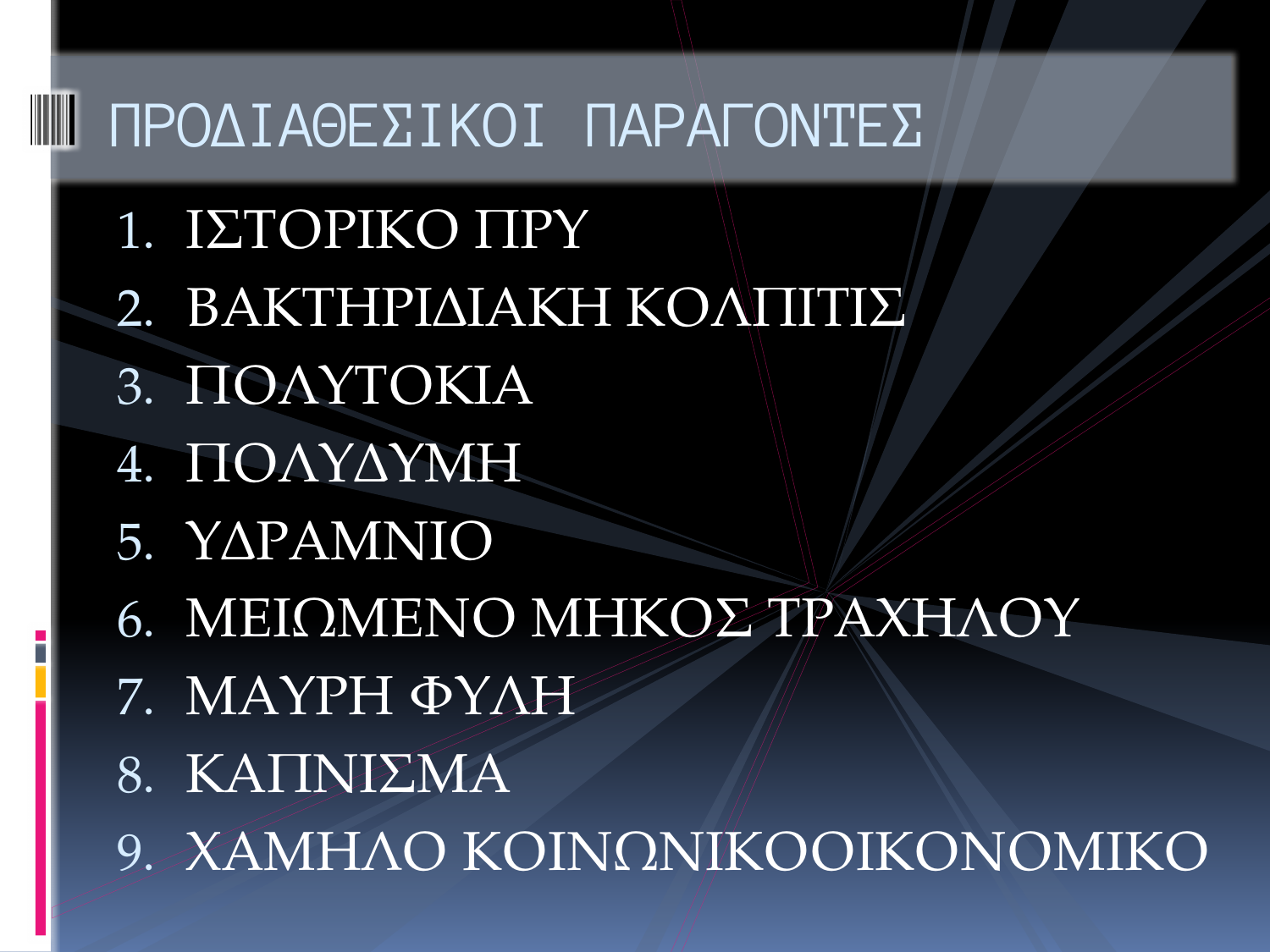

# ΠΡΟΔΙΑΘΕΣΙΚΟΙ ΠΑΡΑΓΟΝΤΕΣ
ΙΣΤΟΡΙΚΟ ΠΡΥ
ΒΑΚΤΗΡΙΔΙΑΚΗ ΚΟΛΠΙΤΙΣ
ΠΟΛΥΤΟΚΙΑ
ΠΟΛΥΔΥΜΗ
ΥΔΡΑΜΝΙΟ
ΜΕΙΩΜΕΝΟ ΜΗΚΟΣ ΤΡΑΧΗΛΟΥ
ΜΑΥΡΗ ΦΥΛΗ
ΚΑΠΝΙΣΜΑ
ΧΑΜΗΛΟ ΚΟΙΝΩΝΙΚΟΟΙΚΟΝΟΜΙΚΟ